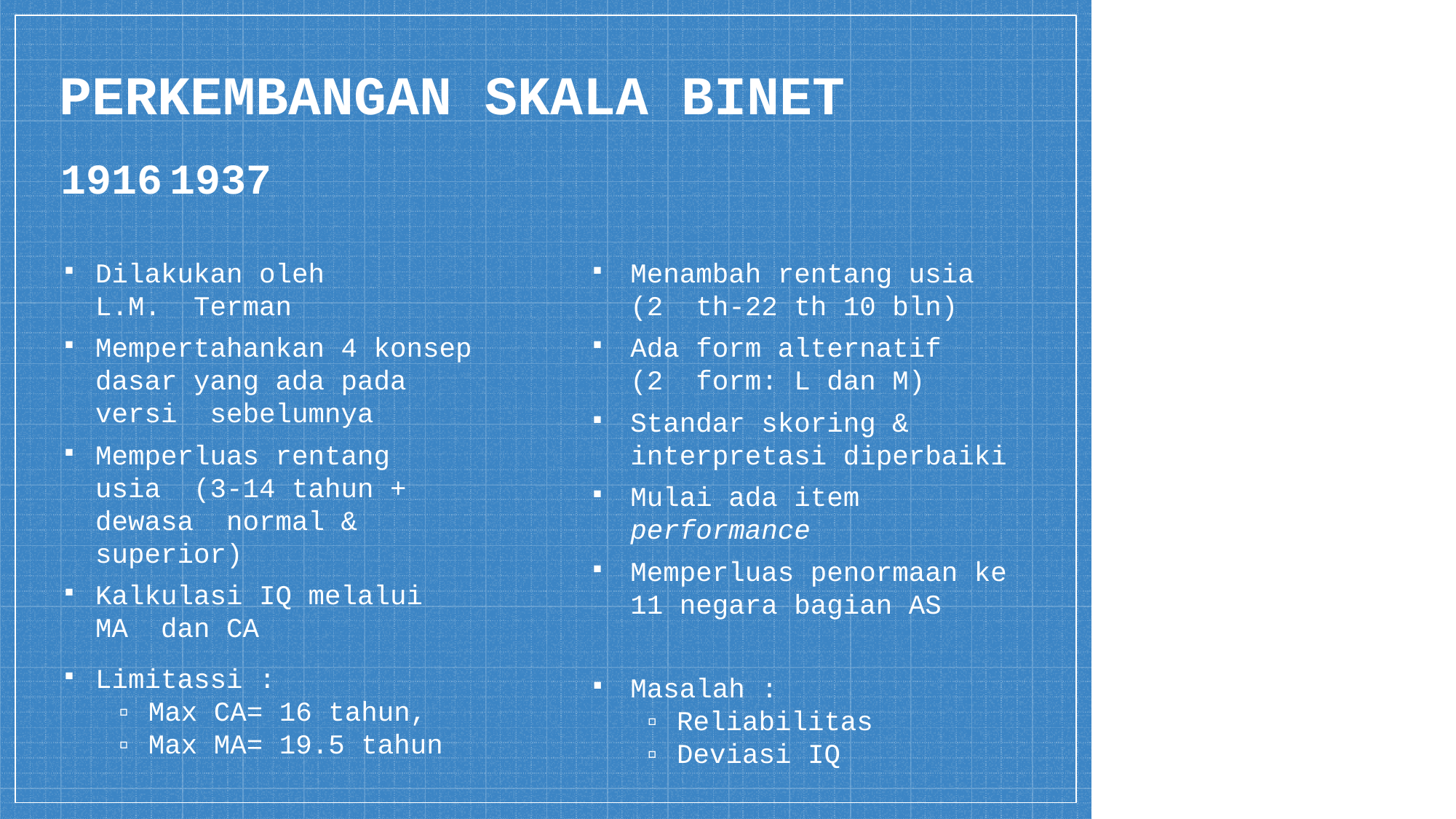

# PERKEMBANGAN SKALA BINET
1916	1937
Dilakukan oleh L.M.  Terman
Mempertahankan 4 konsep  dasar yang ada pada versi  sebelumnya
Memperluas rentang usia  (3-14 tahun + dewasa  normal & superior)
Kalkulasi IQ melalui MA  dan CA
Menambah rentang usia (2  th-22 th 10 bln)
Ada form alternatif (2  form: L dan M)
Standar skoring &
interpretasi diperbaiki
Mulai ada item
performance
Memperluas penormaan ke
11 negara bagian AS
Limitassi :
▫ Max CA= 16 tahun,
▫ Max MA= 19.5 tahun
Masalah :
▫ Reliabilitas
▫ Deviasi IQ